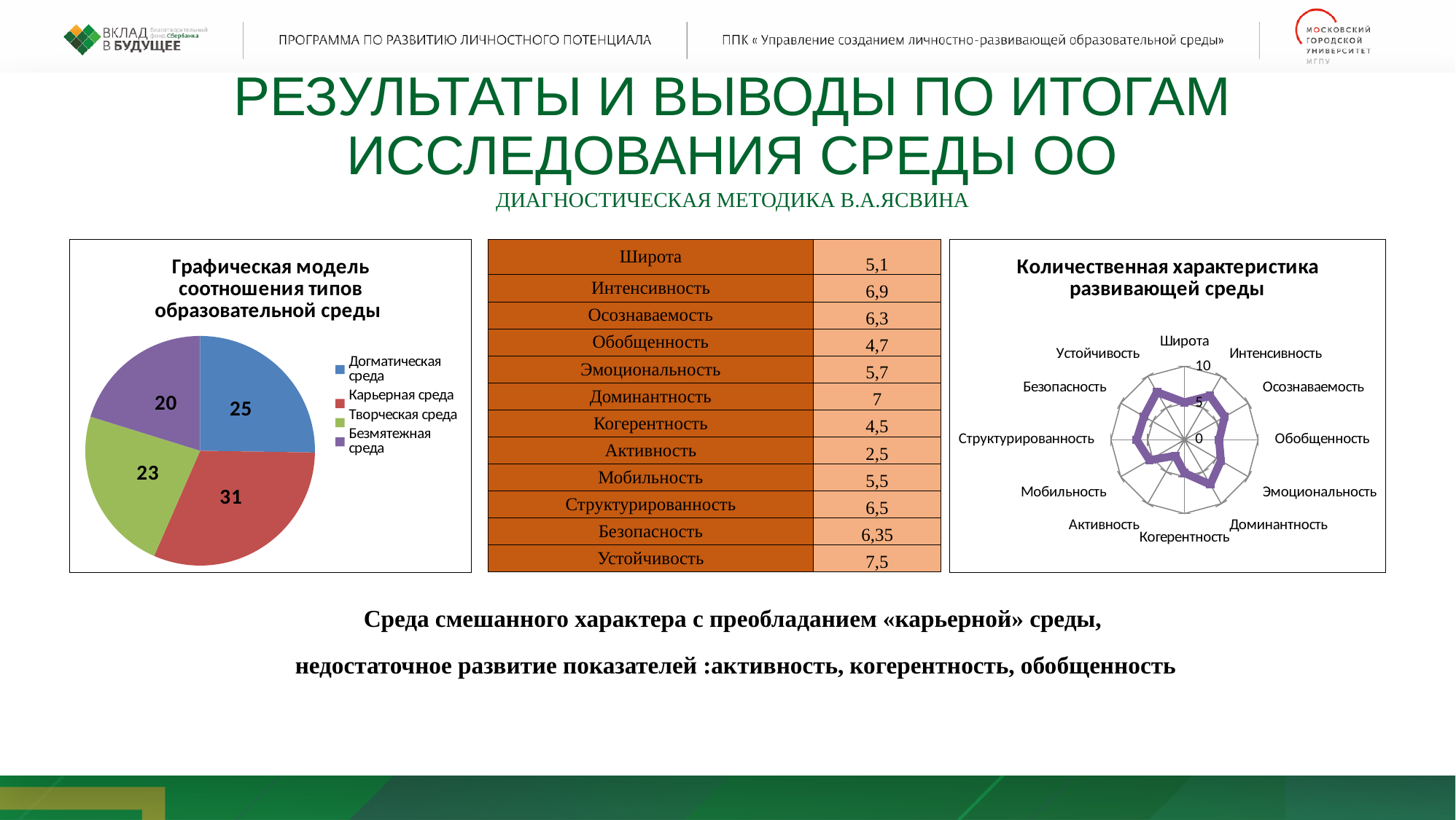

Результаты и выводы ПО ИТОГАМ Исследования СРЕДЫ ОО
Диагностическая методика В.А.Ясвина

### Chart: Графическая модель соотношения типов образовательной среды

| Category | Графическая модель соотношения типов образовательной среды |
|---|---|
| Догматическая среда | 25.0 |
| Карьерная среда | 31.0 |
| Творческая среда | 23.0 |
| Безмятежная среда | 20.0 |
| Широта | 5,1 |
| --- | --- |
| Интенсивность | 6,9 |
| Осознаваемость | 6,3 |
| Обобщенность | 4,7 |
| Эмоциональность | 5,7 |
| Доминантность | 7 |
| Когерентность | 4,5 |
| Активность | 2,5 |
| Мобильность | 5,5 |
| Структурированность | 6,5 |
| Безопасность | 6,35 |
| Устойчивость | 7,5 |

### Chart: Количественная характеристика развивающей среды

| Category |  |
|---|---|
| Широта | 5.1 |
| Интенсивность | 6.9 |
| Осознаваемость | 6.3 |
| Обобщенность | 4.7 |
| Эмоциональность | 5.7 |
| Доминантность | 7.0 |
| Когерентность | 4.5 |
| Активность | 2.5 |
| Мобильность | 5.5 |
| Структурированность | 6.5 |
| Безопасность | 6.35 |
| Устойчивость | 7.5 |
Среда смешанного характера с преобладанием «карьерной» среды,
недостаточное развитие показателей :активность, когерентность, обобщенность